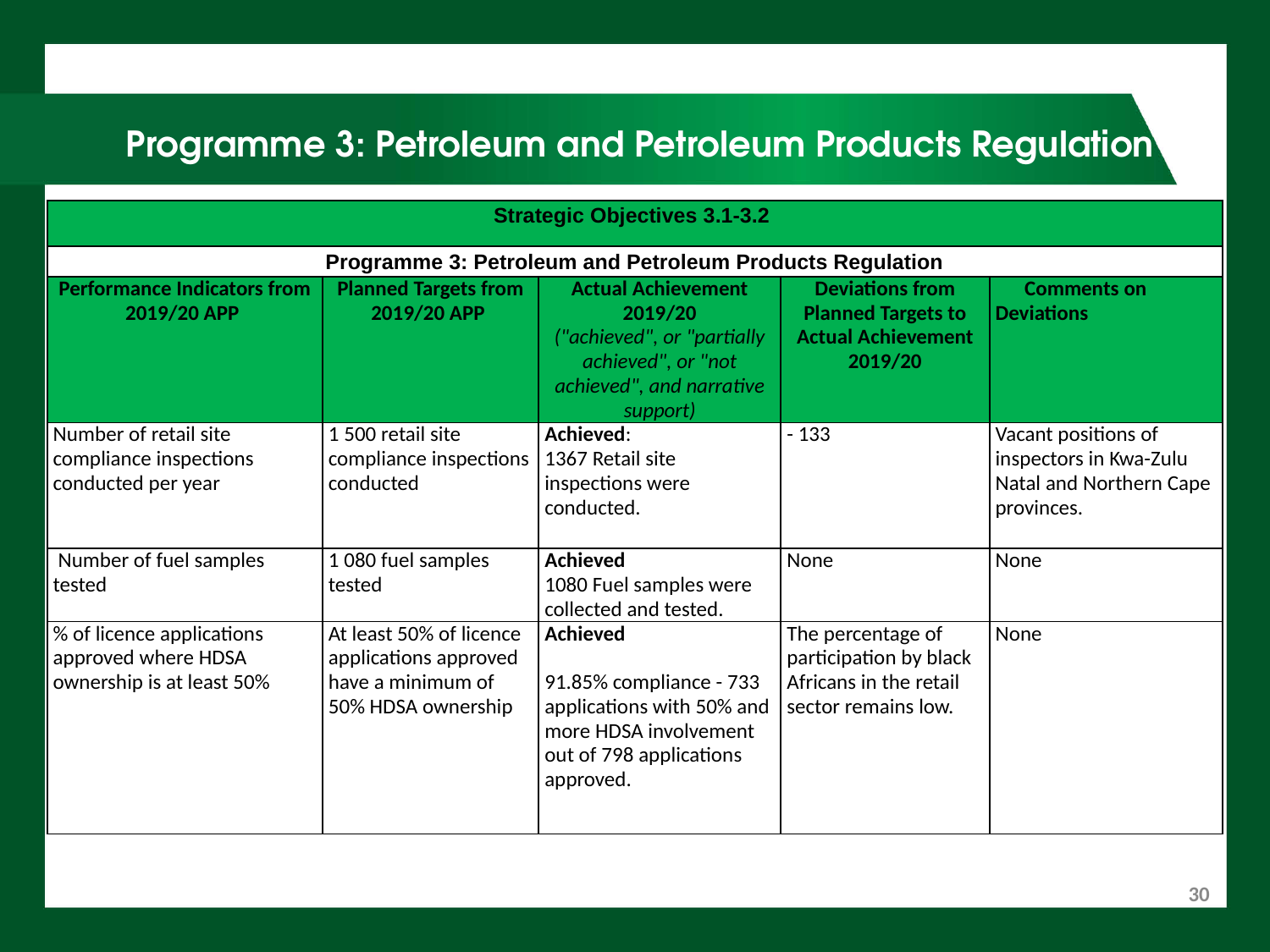

# Programme 3: Petroleum and Petroleum Products Regulation
| Strategic Objectives 3.1-3.2 |  |  |  |  |
| --- | --- | --- | --- | --- |
| Programme 3: Petroleum and Petroleum Products Regulation |  |  |  |  |
| Performance Indicators from 2019/20 APP | Planned Targets from 2019/20 APP | Actual Achievement 2019/20 ("achieved", or "partially achieved", or "not achieved", and narrative support) | Deviations from Planned Targets to Actual Achievement 2019/20 | Comments on Deviations |
| Number of retail site compliance inspections conducted per year | 1 500 retail site compliance inspections conducted | Achieved: 1367 Retail site inspections were conducted. | - 133 | Vacant positions of inspectors in Kwa-Zulu Natal and Northern Cape provinces. |
| Number of fuel samples tested | 1 080 fuel samples tested | Achieved 1080 Fuel samples were collected and tested. | None | None |
| % of licence applications approved where HDSA ownership is at least 50% | At least 50% of licence applications approved have a minimum of 50% HDSA ownership | Achieved 91.85% compliance - 733 applications with 50% and more HDSA involvement out of 798 applications approved. | The percentage of participation by black Africans in the retail sector remains low. | None |
30